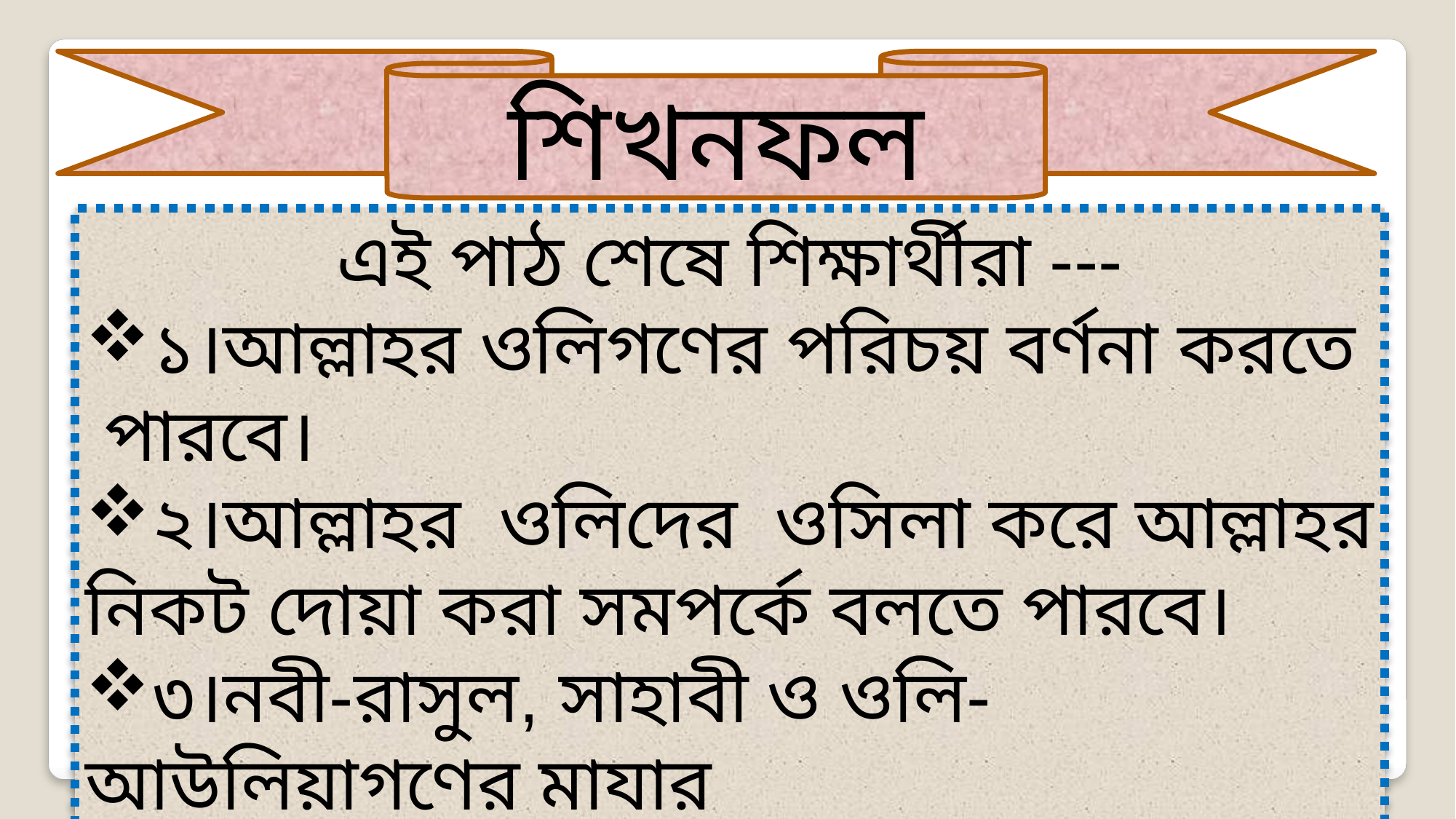

শিখনফল
এই পাঠ শেষে শিক্ষার্থীরা ---
১।আল্লাহর ওলিগণের পরিচয় বর্ণনা করতে  পারবে।
২।আল্লাহর  ওলিদের  ওসিলা করে আল্লাহর নিকট দোয়া করা সমপর্কে বলতে পারবে।
৩।নবী-রাসুল, সাহাবী ও ওলি- আউলিয়াগণের মাযার
      শরীফ যিয়ারতের গুরুত্ব বলতে পারবে।